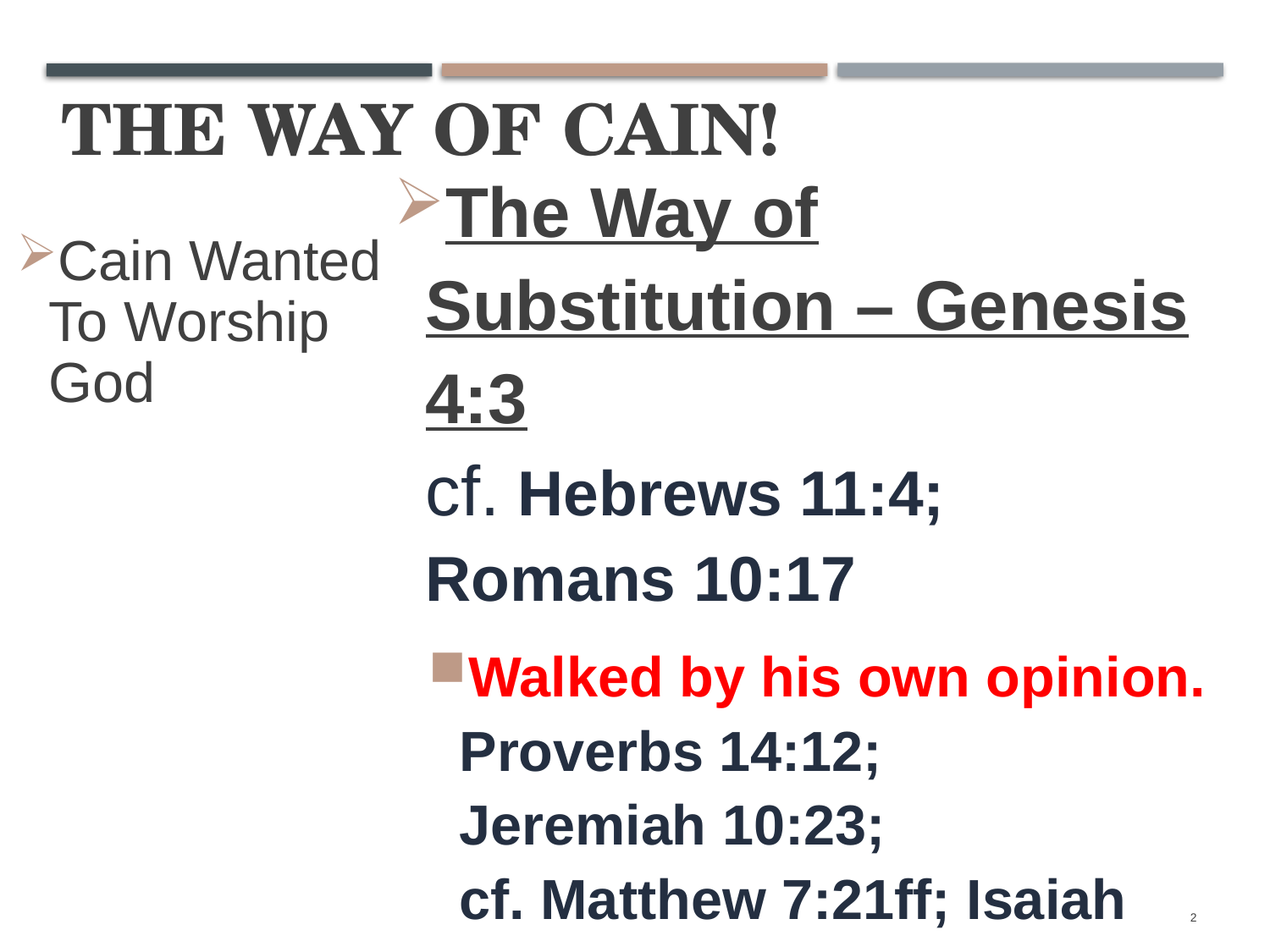

# The Way Of Cain!
The Way of Substitution – Genesis 4:3
cf. Hebrews 11:4;
Romans 10:17
Walked by his own opinion. Proverbs 14:12;
Jeremiah 10:23;
cf. Matthew 7:21ff; Isaiah 55:8-9
Cain Wanted To Worship God
2